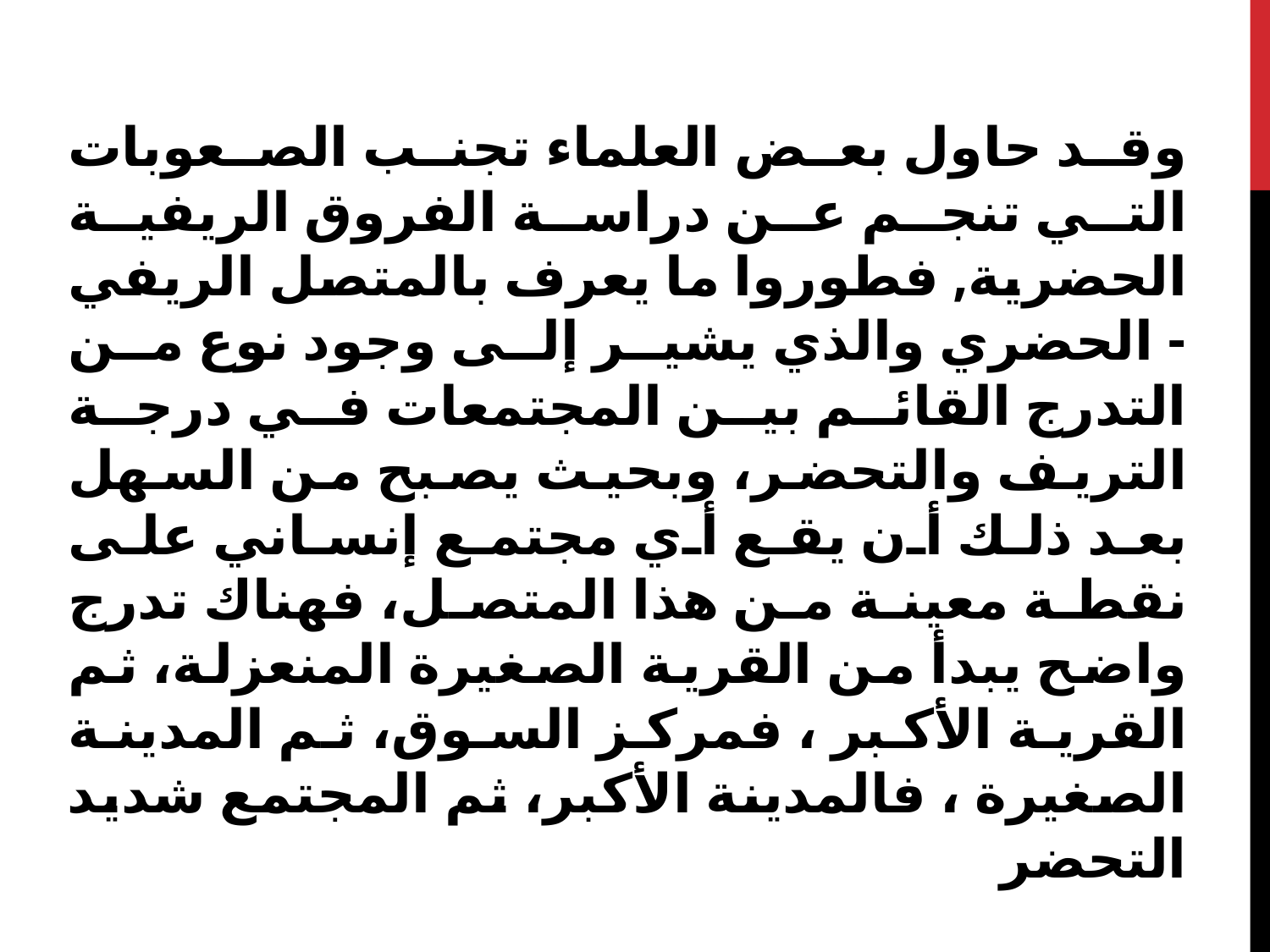

وقد حاول بعض العلماء تجنب الصعوبات التي تنجم عن دراسة الفروق الريفية الحضرية, فطوروا ما يعرف بالمتصل الريفي - الحضري والذي يشير إلى وجود نوع من التدرج القائم بين المجتمعات في درجة التريف والتحضر، وبحيث يصبح من السهل بعد ذلك أن يقع أي مجتمع إنساني على نقطة معينة من هذا المتصل، فهناك تدرج واضح يبدأ من القرية الصغيرة المنعزلة، ثم القرية الأكبر ، فمركز السوق، ثم المدينة الصغيرة ، فالمدينة الأكبر، ثم المجتمع شديد التحضر